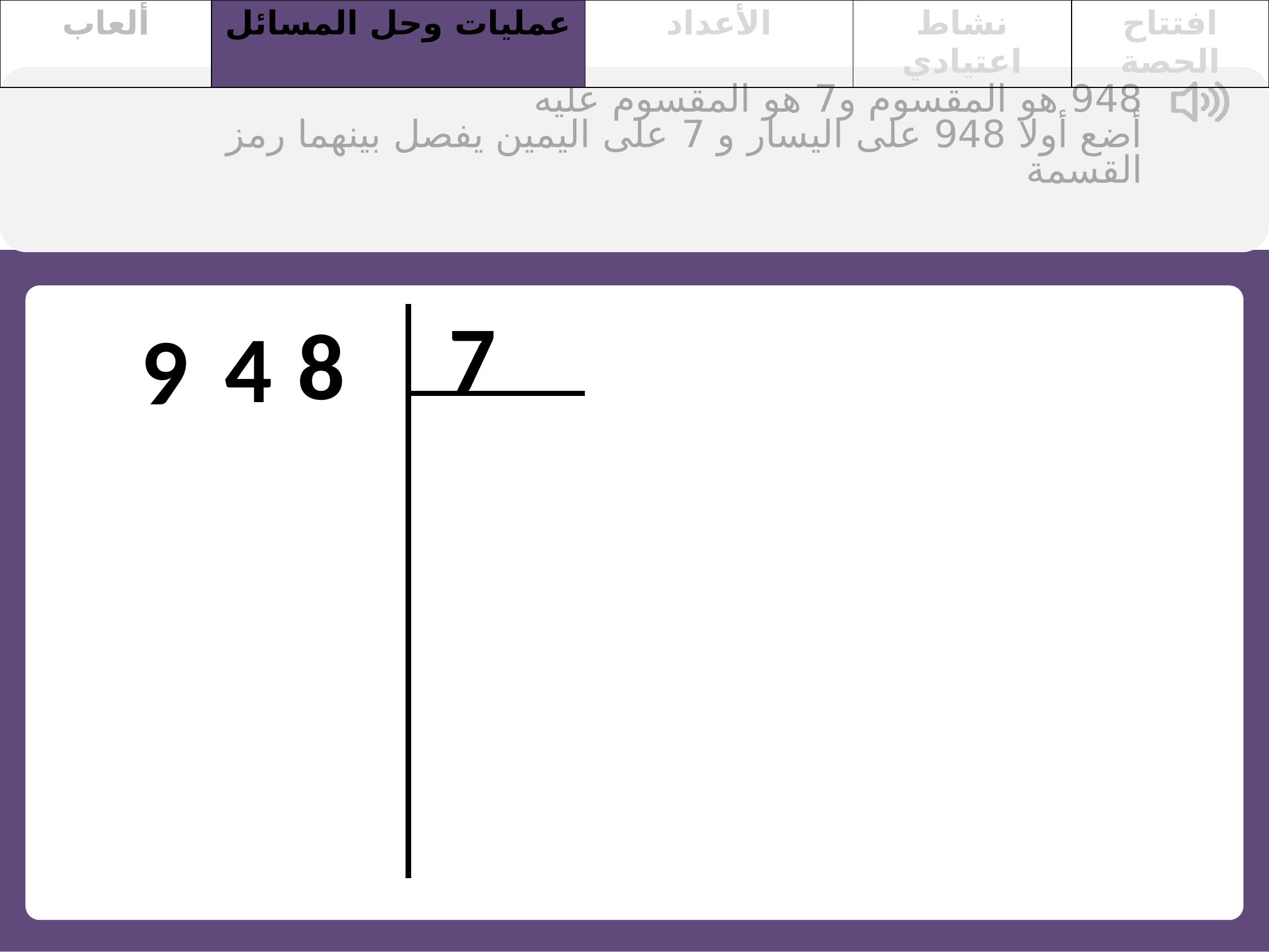

| ألعاب | عمليات وحل المسائل | الأعداد | نشاط اعتيادي | افتتاح الحصة |
| --- | --- | --- | --- | --- |

948 هو المقسوم و7 هو المقسوم عليه
أضع أولا 948 على اليسار و 7 على اليمين يفصل بينهما رمز القسمة

7
8
4
9